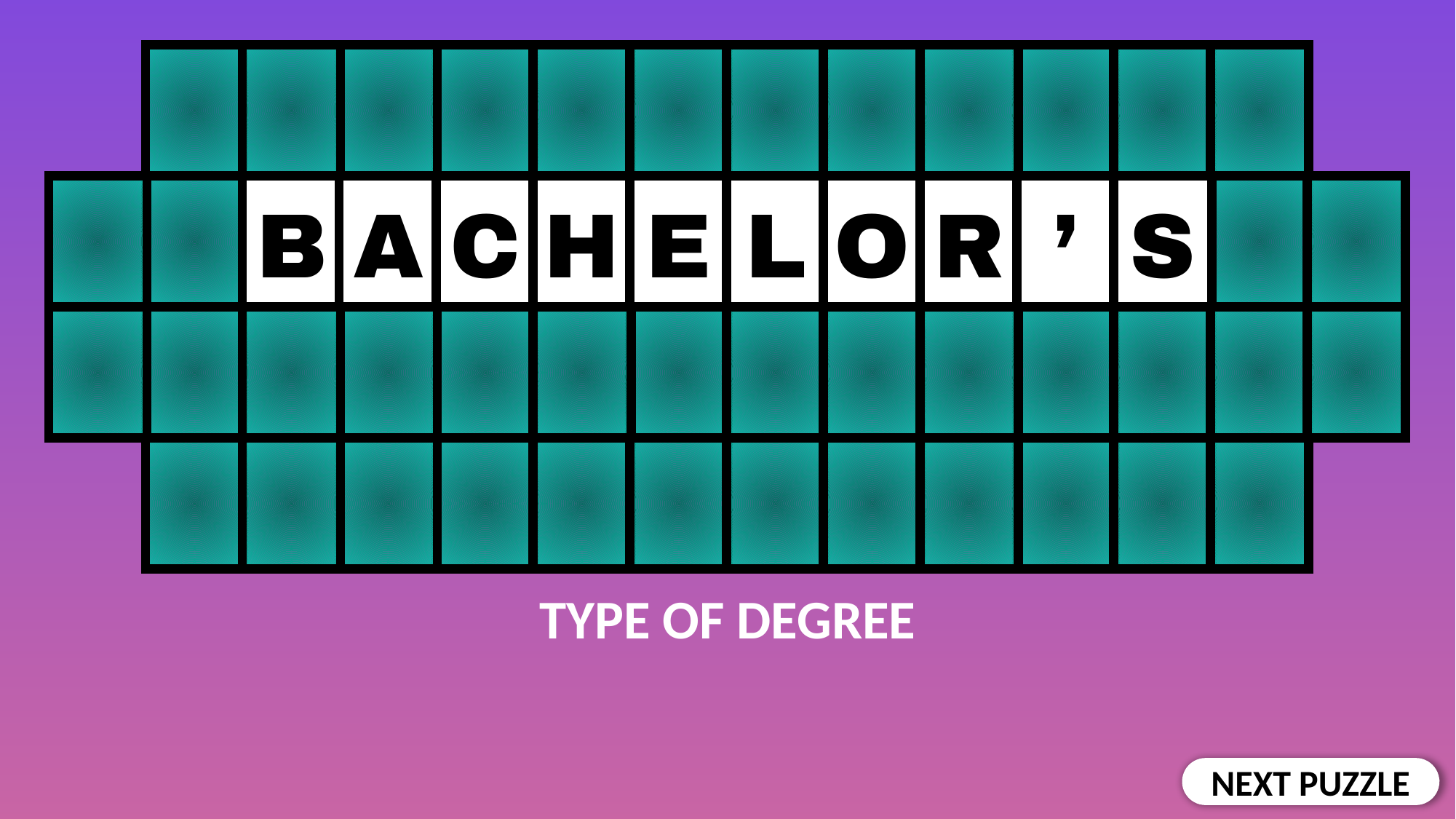

# Puzzle Slide 4

B
A
R
’
S
C
H
E
L
O
TYPE OF DEGREE
NEXT PUZZLE